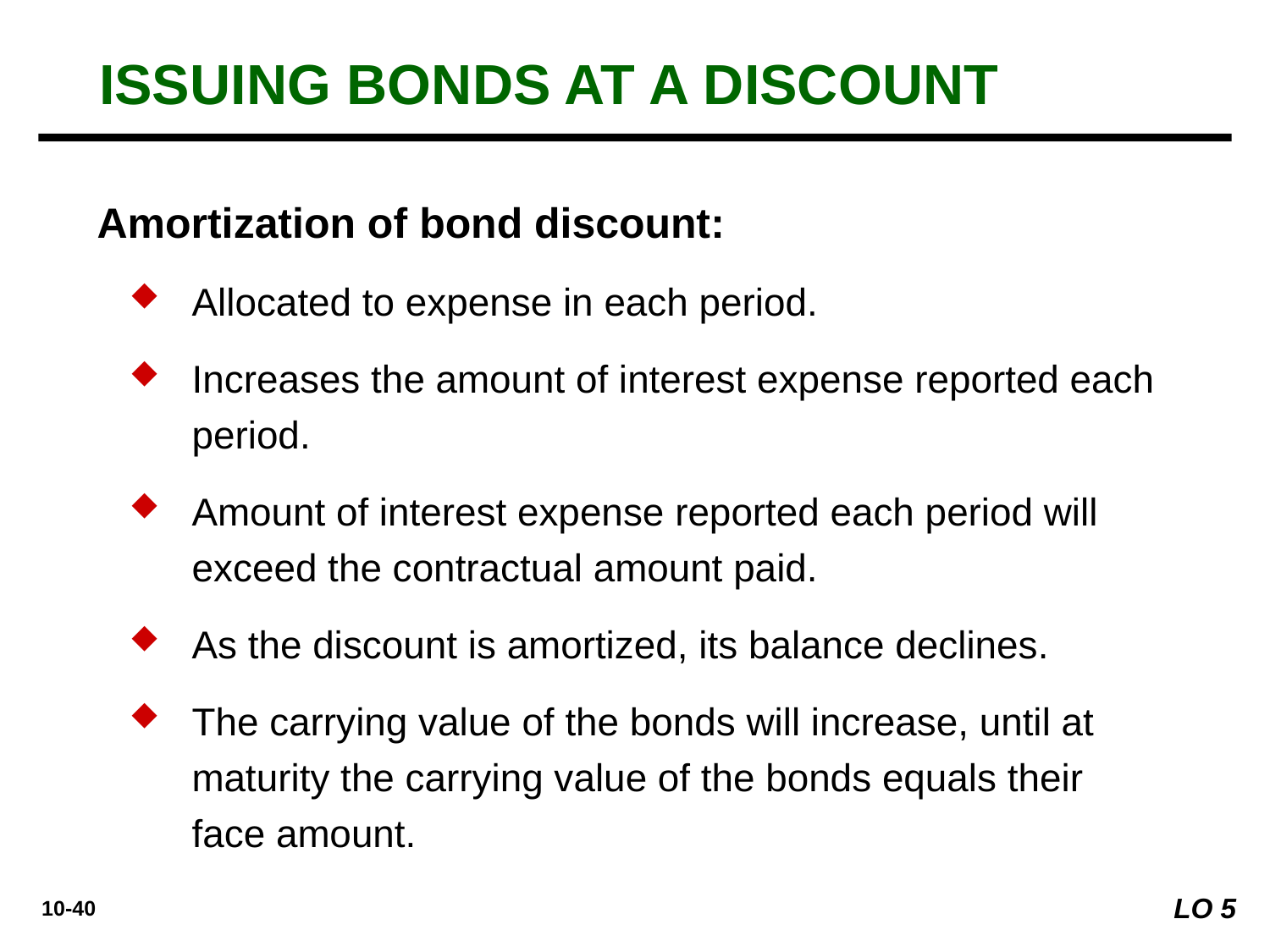

ISSUING BONDS AT A DISCOUNT

Amortization of bond discount:
Allocated to expense in each period.
Increases the amount of interest expense reported each period.
Amount of interest expense reported each period will exceed the contractual amount paid.
As the discount is amortized, its balance declines.
The carrying value of the bonds will increase, until at maturity the carrying value of the bonds equals their face amount.
LO 5